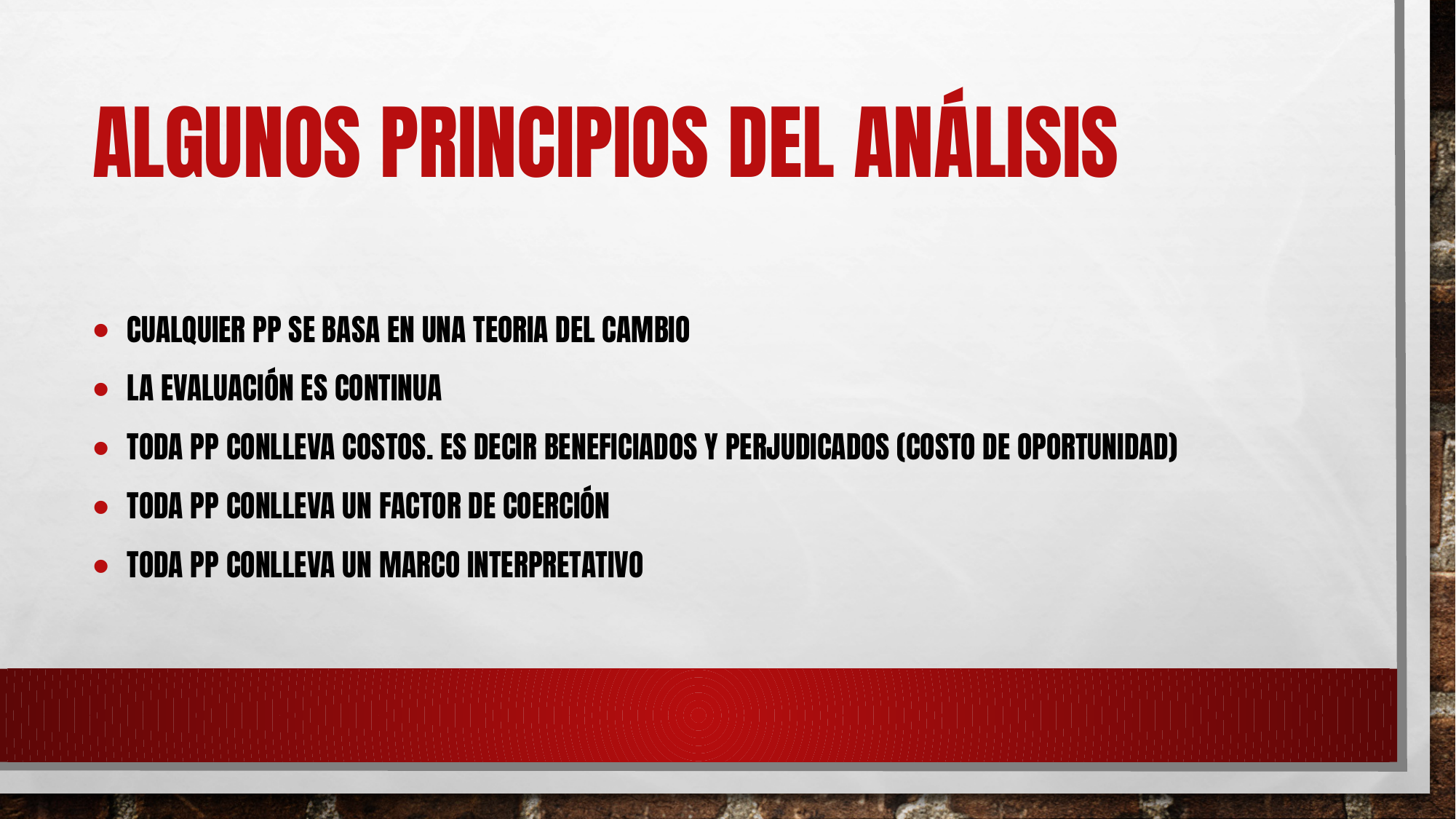

# Algunos principios del análisis
 Cualquier pp se basa en una teoria del cambio
 la evaluación es continua
 toda pp conlleva costos. Es decir beneficiados y perjudicados (costo de oportunidad)
 toda pp conlleva un factor de coerción
 toda pp conlleva un marco interpretativo